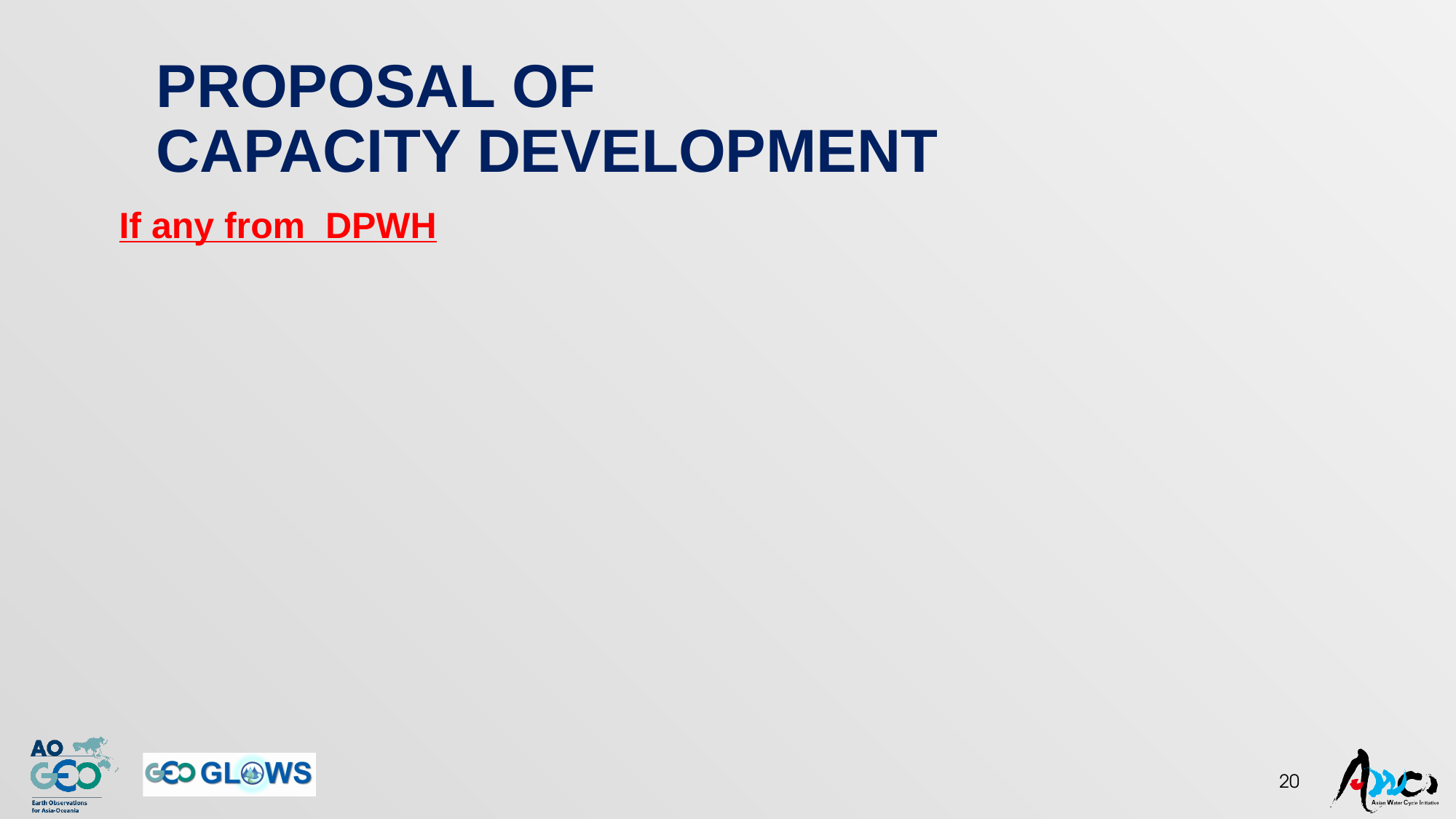

# Proposal of capacity development
If any from  DPWH
Michael-san
20